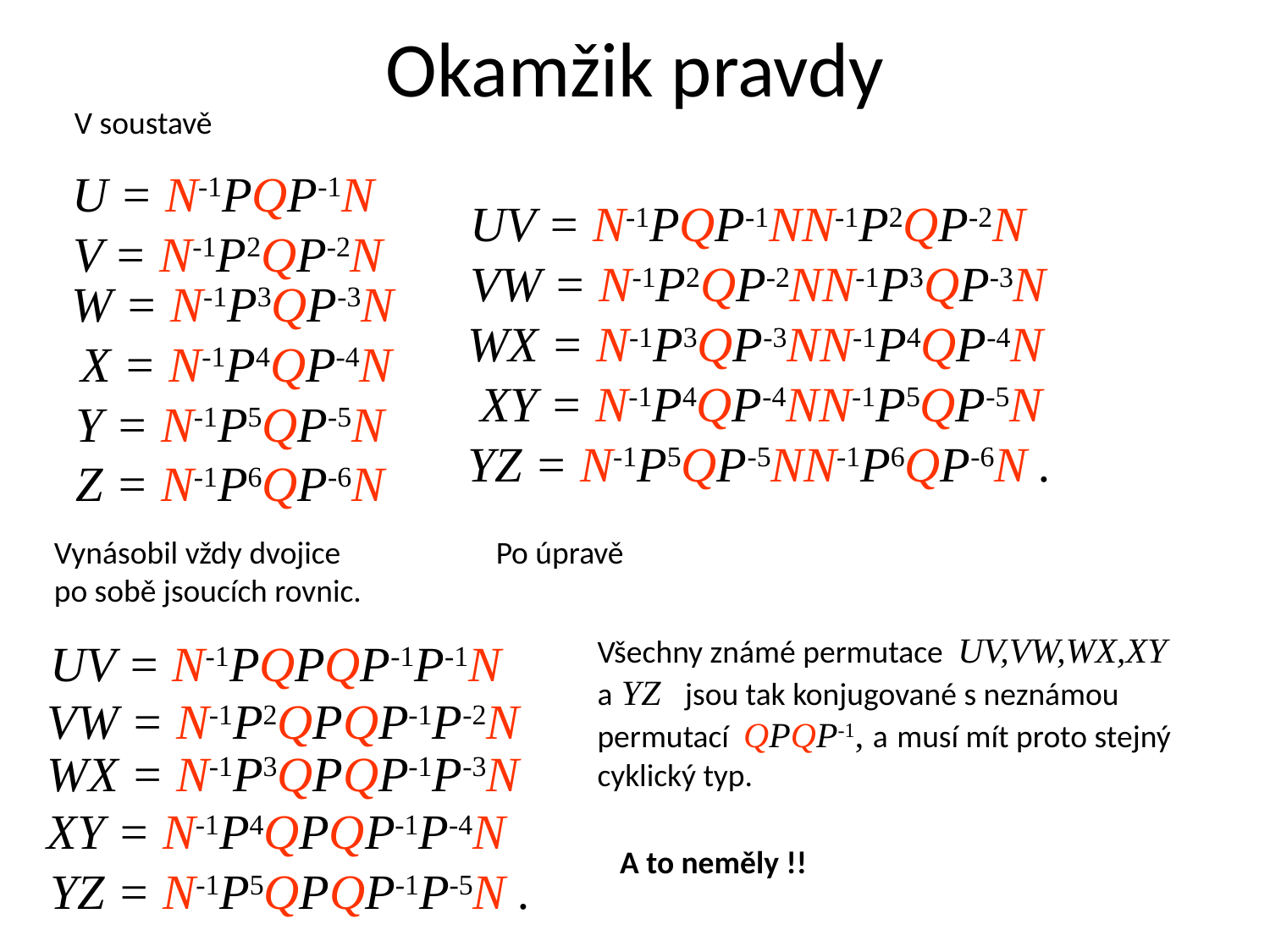

# Okamžik pravdy
V soustavě
U = N-1PQP-1N
UV = N-1PQP-1NN-1P2QP-2N
V = N-1P2QP-2N
VW = N-1P2QP-2NN-1P3QP-3N
W = N-1P3QP-3N
WX = N-1P3QP-3NN-1P4QP-4N
 X = N-1P4QP-4N
XY = N-1P4QP-4NN-1P5QP-5N
 Y = N-1P5QP-5N
YZ = N-1P5QP-5NN-1P6QP-6N .
 Z = N-1P6QP-6N
Vynásobil vždy dvojice
po sobě jsoucích rovnic.
Po úpravě
Všechny známé permutace  UV,VW,WX,XY
a YZ   jsou tak konjugované s neznámou
permutací  QPQP-1, a musí mít proto stejný
cyklický typ.
UV = N-1PQPQP-1P-1N
VW = N-1P2QPQP-1P-2N
WX = N-1P3QPQP-1P-3N
XY = N-1P4QPQP-1P-4N
A to neměly !!
YZ = N-1P5QPQP-1P-5N .